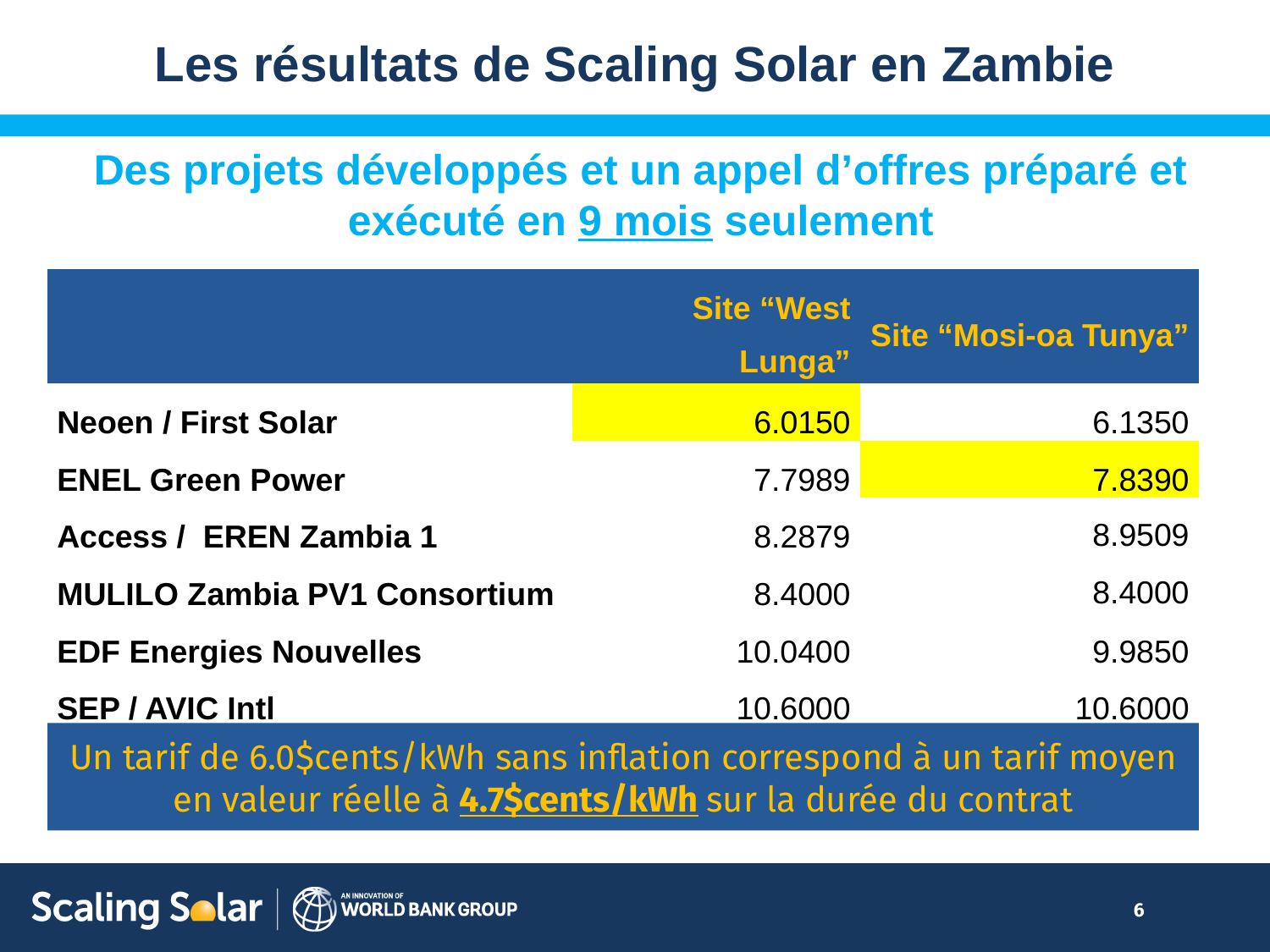

Les résultats de Scaling Solar en Zambie

Des projets développés et un appel d’offres préparé et exécuté en 9 mois seulement
|  | Site “West Lunga” | Site “Mosi-oa Tunya” |
| --- | --- | --- |
| Neoen / First Solar | 6.0150 | 6.1350 |
| ENEL Green Power | 7.7989 | 7.8390 |
| Access /  EREN Zambia 1 | 8.2879 | 8.9509 |
| MULILO Zambia PV1 Consortium | 8.4000 | 8.4000 |
| EDF Energies Nouvelles | 10.0400 | 9.9850 |
| SEP / AVIC Intl | 10.6000 | 10.6000 |
Un tarif de 6.0$cents/kWh sans inflation correspond à un tarif moyen en valeur réelle à 4.7$cents/kWh sur la durée du contrat